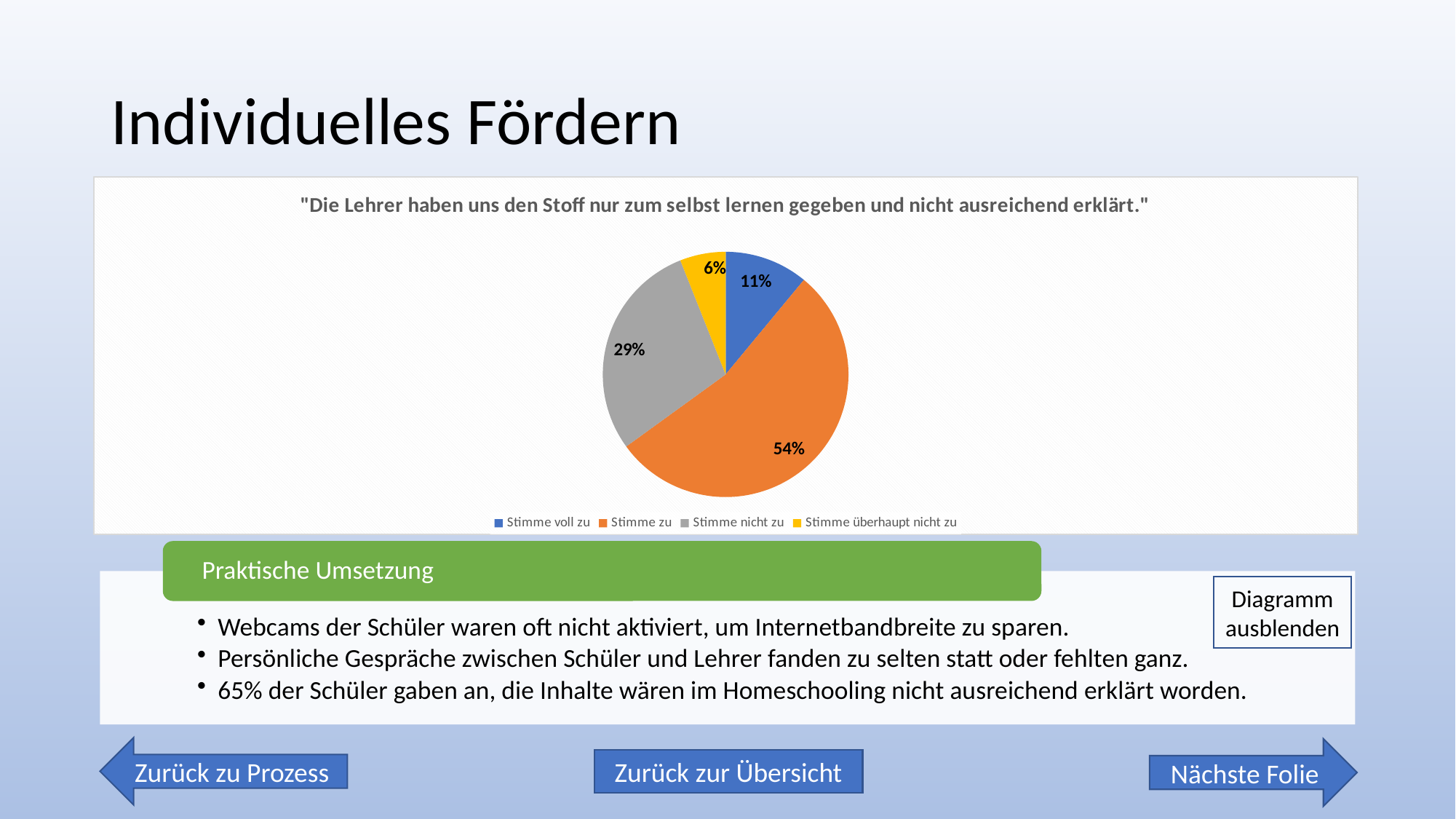

# Individuelles Fördern
Die Lehrkraft
Erkennt Stärken und Schwächen der Schüler
Geht auf jeden Schüler persönlich ein
Zeigt sich geduldig
Erhebt regelmäßig Lernstandsanalysen
Lehrer und Schüler
Tauschen sich regelmäßig persönlich aus
Geben kontinuierlich gegenseitiges Feedback
Theorie
Webcams der Schüler waren oft nicht aktiviert, um Internetbandbreite zu sparen.
Persönliche Gespräche zwischen Schüler und Lehrer fanden zu selten statt oder fehlten ganz.
65% der Schüler gaben an, die Inhalte wären im Homeschooling nicht ausreichend erklärt worden.
Praktische Umsetzung

### Chart: "Die Lehrer haben uns den Stoff nur zum selbst lernen gegeben und nicht ausreichend erklärt."

| Category | "Die Lehrer gaben uns den Stoff nur zum selbst lernen gegeben und nicht ausreichend erklärt." |
|---|---|
| Stimme voll zu | 0.11 |
| Stimme zu | 0.54 |
| Stimme nicht zu | 0.29 |
| Stimme überhaupt nicht zu | 0.06 |
Diagramm ausblenden
Zurück zu Prozess
Nächste Folie
Zurück zur Übersicht